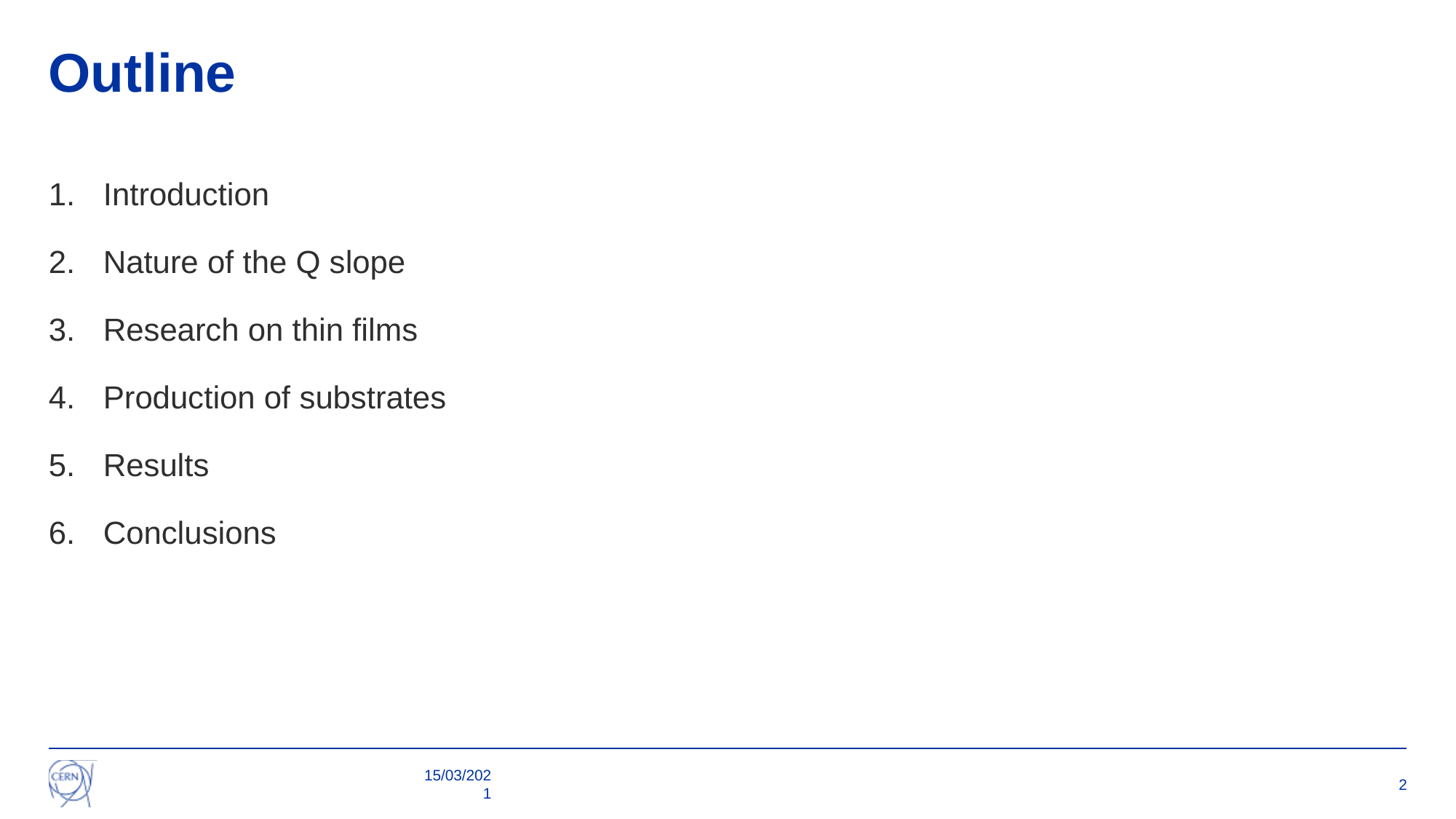

# Outline
Introduction
Nature of the Q slope
Research on thin films
Production of substrates
Results
Conclusions

15/03/2021
2